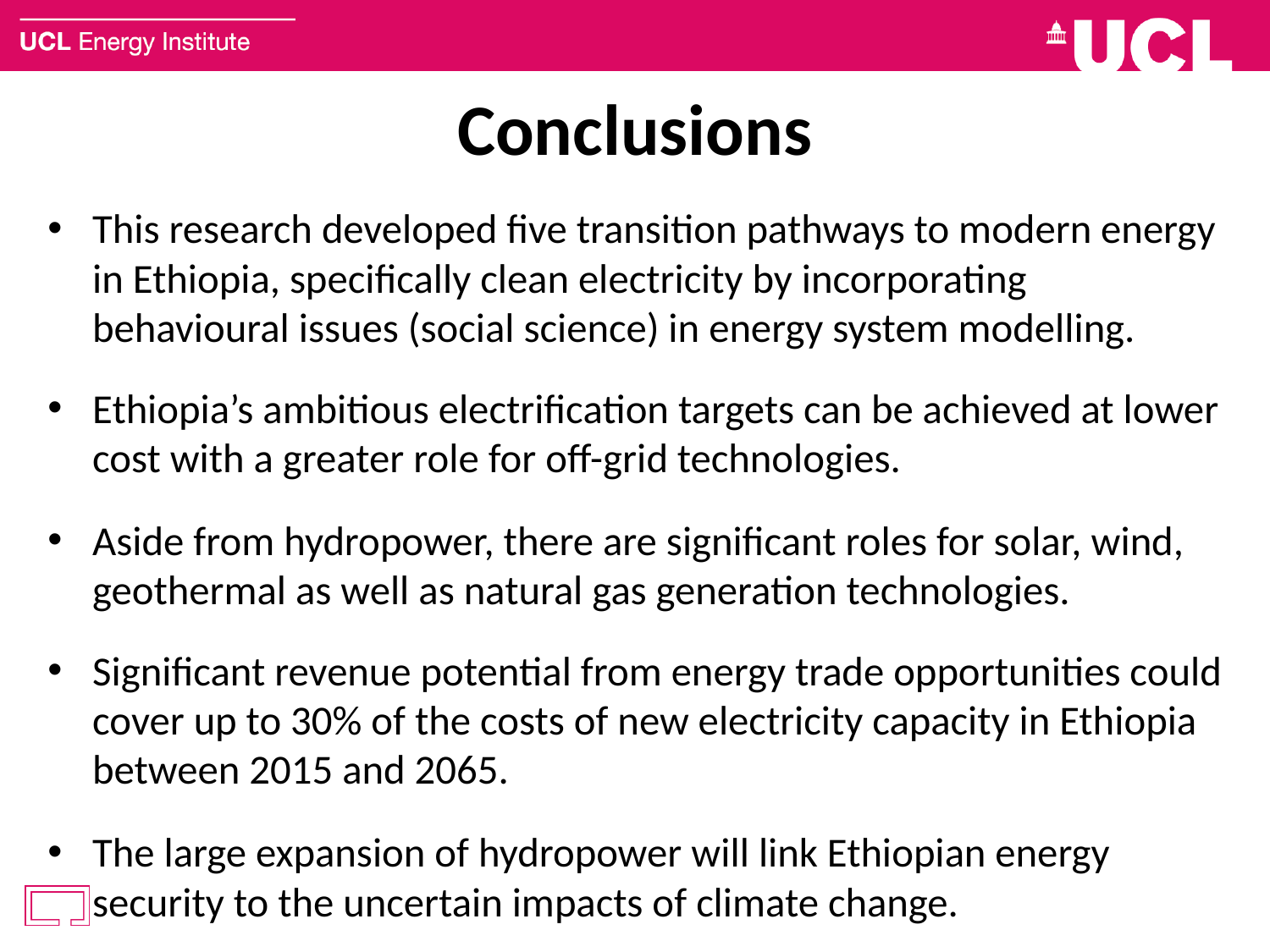

# Conclusions
This research developed five transition pathways to modern energy in Ethiopia, specifically clean electricity by incorporating behavioural issues (social science) in energy system modelling.

Ethiopia’s ambitious electrification targets can be achieved at lower cost with a greater role for off-grid technologies.

Aside from hydropower, there are significant roles for solar, wind, geothermal as well as natural gas generation technologies.

Significant revenue potential from energy trade opportunities could cover up to 30% of the costs of new electricity capacity in Ethiopia between 2015 and 2065.

The large expansion of hydropower will link Ethiopian energy security to the uncertain impacts of climate change.